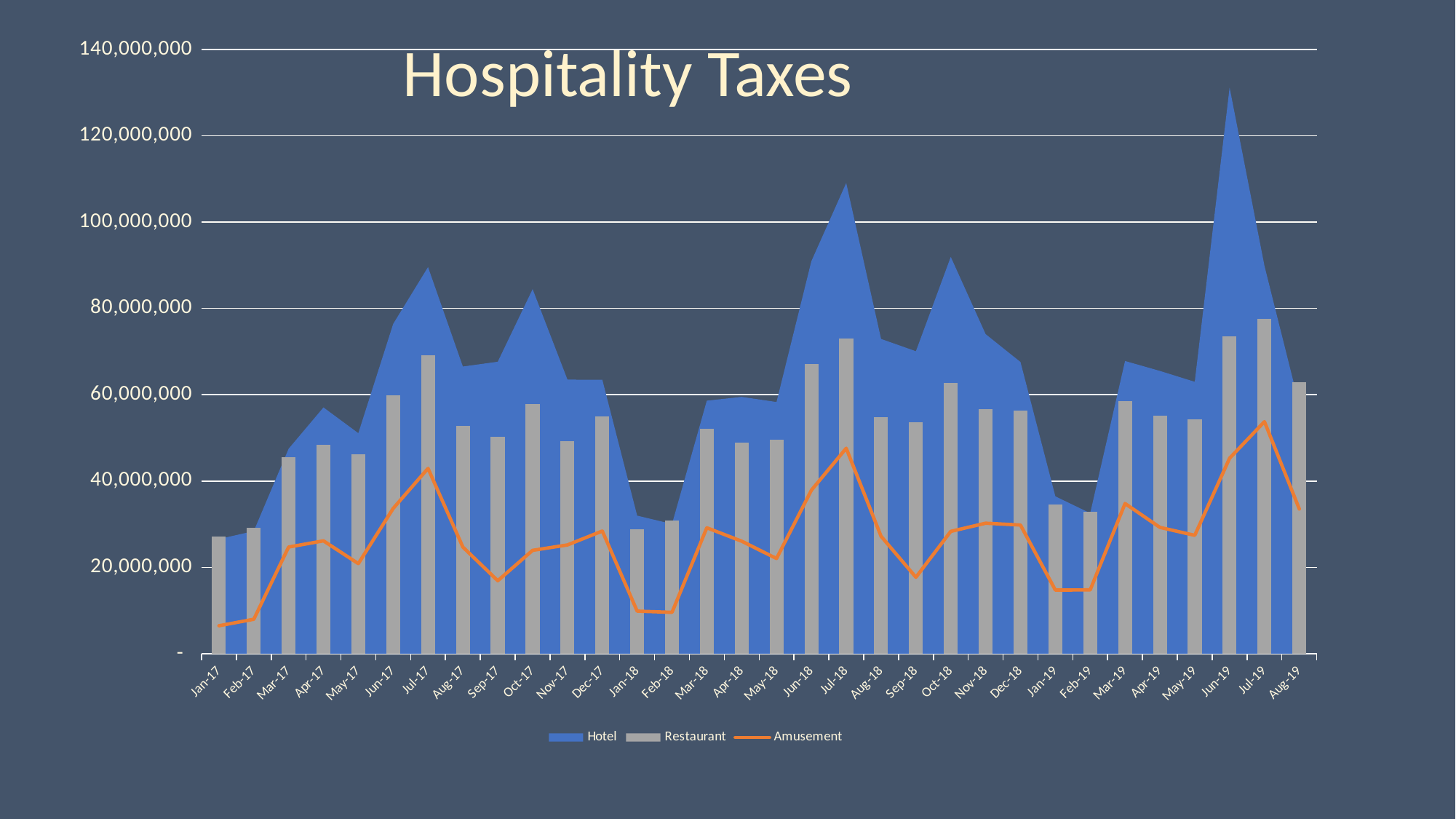

### Chart

| Category | Hotel | Restaurant | Amusement |
|---|---|---|---|
| 42736 | 26572815.0 | 27122027.43 | 6479817.8 |
| 42767 | 28399787.36 | 29137567.37 | 7984257.82 |
| 42795 | 47491745.61 | 45475646.29 | 24717531.45 |
| 42826 | 57062134.22 | 48487780.0 | 26152862.56 |
| 42856 | 51096495.230000004 | 46254632.81 | 20871836.86 |
| 42887 | 76414051.16 | 59798809.43 | 33657852.55 |
| 42917 | 89580170.43 | 69192463.1 | 42940595.730000004 |
| 42948 | 66542332.88 | 52724538.05 | 24710704.43 |
| 42979 | 67656273.78 | 50244347.54 | 16910077.38 |
| 43009 | 84470812.49000001 | 57878998.95 | 23946965.89 |
| 43040 | 63513977.43 | 49242938.85 | 25202778.48 |
| 43070 | 63486963.35 | 55058790.91 | 28418818.79 |
| 43101 | 31984797.47 | 28885885.09 | 9869158.14 |
| 43132 | 30053535.89 | 30816944.95 | 9583198.96 |
| 43160 | 58624425.800000004 | 52071753.51 | 29179461.43 |
| 43191 | 59497194.57 | 48982521.519999996 | 26073725.05 |
| 43221 | 58317703.31 | 49507517.81 | 22057959.03 |
| 43252 | 90950046.4 | 67062071.22 | 37872955.56 |
| 43282 | 109063160.72 | 73018470.03 | 47608457.58 |
| 43313 | 72936879.78 | 54803650.25 | 27204629.64 |
| 43344 | 70084872.83 | 53673410.269999996 | 17711767.52 |
| 43374 | 91947244.64 | 62833141.38 | 28344526.79 |
| 43405 | 74057188.22 | 56688250.31 | 30239820.25 |
| 43435 | 67594964.07 | 56407979.4 | 29813231.91 |
| 43466 | 36463976.79 | 34516894.65 | 14743523.780000001 |
| 43497 | 32558704.4 | 32836373.94 | 14783666.46 |
| 43525 | 67832088.14 | 58467841.56 | 34793377.34 |
| 43556 | 65526881.67 | 55164995.0 | 29274428.0 |
| 43586 | 63010471.05 | 54246475.78 | 27425294.36 |
| 43617 | 131174817.28 | 73554986.83 | 45301222.37 |
| 43647 | 89890576.0 | 77673887.0 | 53767470.63 |
| 43678 | 57593648.010000005 | 62983003.68 | 33536832.91 |
Hospitality Taxes